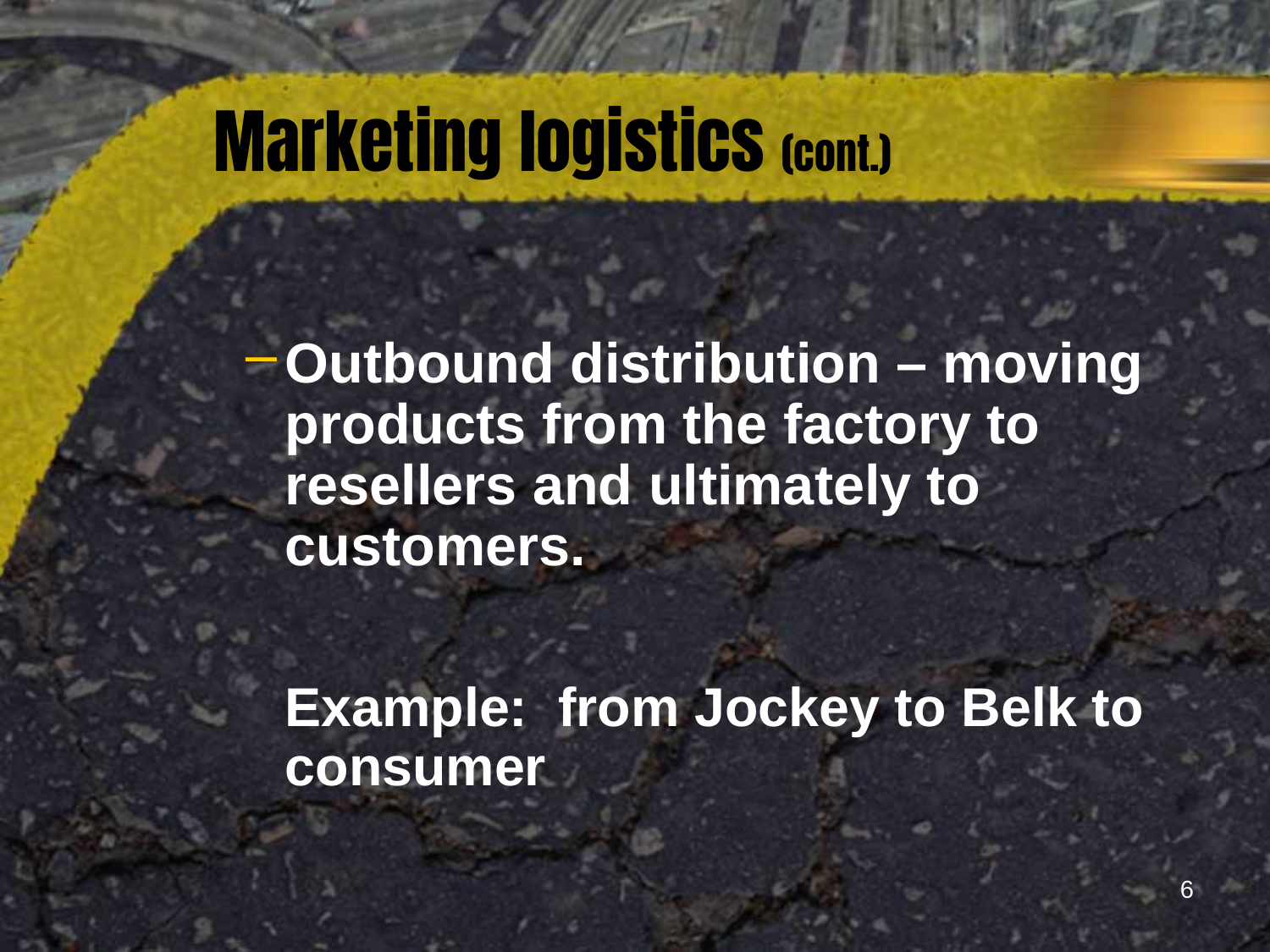

# Marketing logistics (cont.)
Outbound distribution – moving products from the factory to resellers and ultimately to customers.

	Example:  from Jockey to Belk to consumer

6